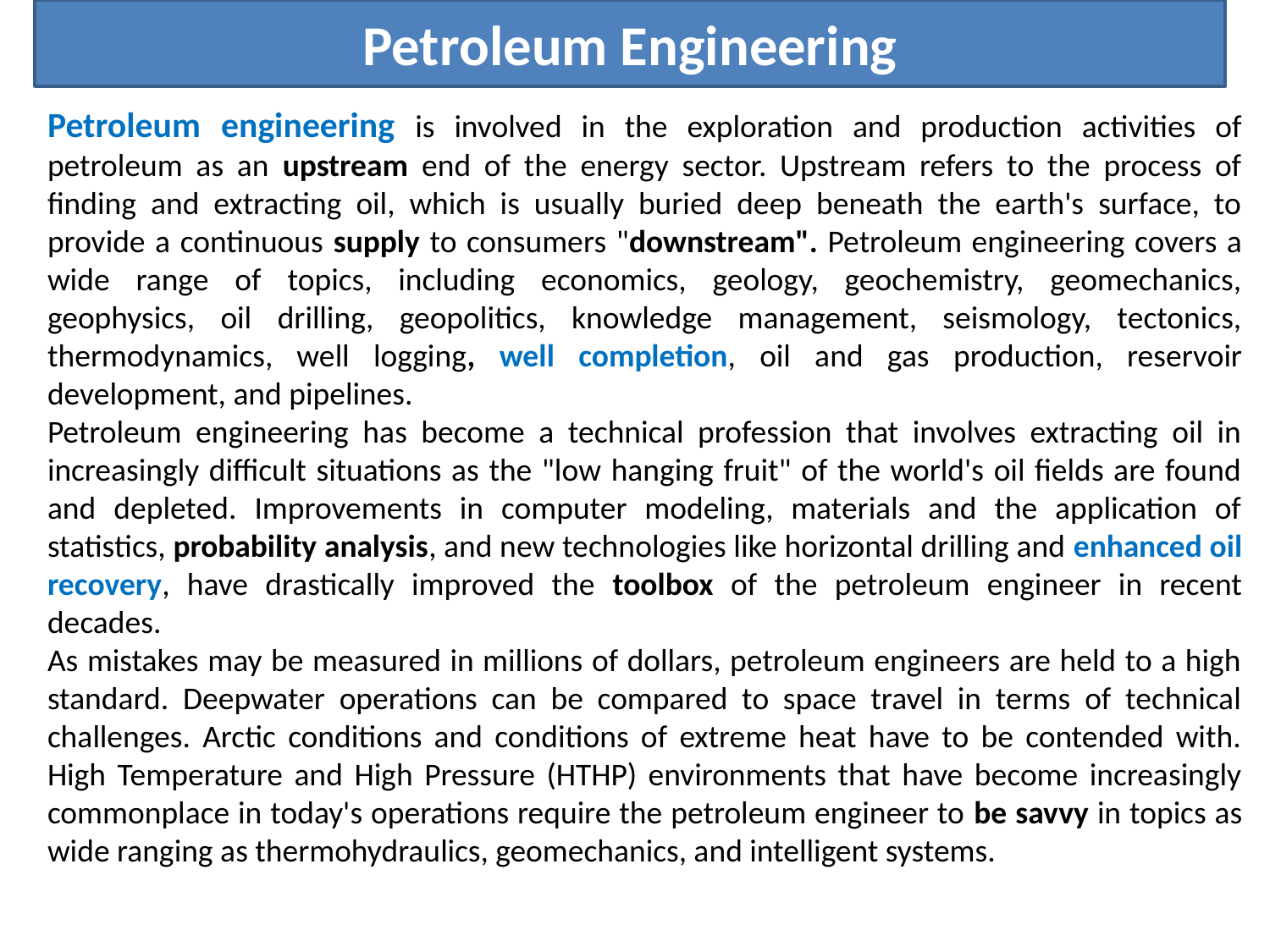

Petroleum Engineering
Petroleum engineering is involved in the exploration and production activities of petroleum as an upstream end of the energy sector. Upstream refers to the process of finding and extracting oil, which is usually buried deep beneath the earth's surface, to provide a continuous supply to consumers "downstream". Petroleum engineering covers a wide range of topics, including economics, geology, geochemistry, geomechanics, geophysics, oil drilling, geopolitics, knowledge management, seismology, tectonics, thermodynamics, well logging, well completion, oil and gas production, reservoir development, and pipelines.
Petroleum engineering has become a technical profession that involves extracting oil in increasingly difficult situations as the "low hanging fruit" of the world's oil fields are found and depleted. Improvements in computer modeling, materials and the application of statistics, probability analysis, and new technologies like horizontal drilling and enhanced oil recovery, have drastically improved the toolbox of the petroleum engineer in recent decades.
As mistakes may be measured in millions of dollars, petroleum engineers are held to a high standard. Deepwater operations can be compared to space travel in terms of technical challenges. Arctic conditions and conditions of extreme heat have to be contended with. High Temperature and High Pressure (HTHP) environments that have become increasingly commonplace in today's operations require the petroleum engineer to be savvy in topics as wide ranging as thermohydraulics, geomechanics, and intelligent systems.